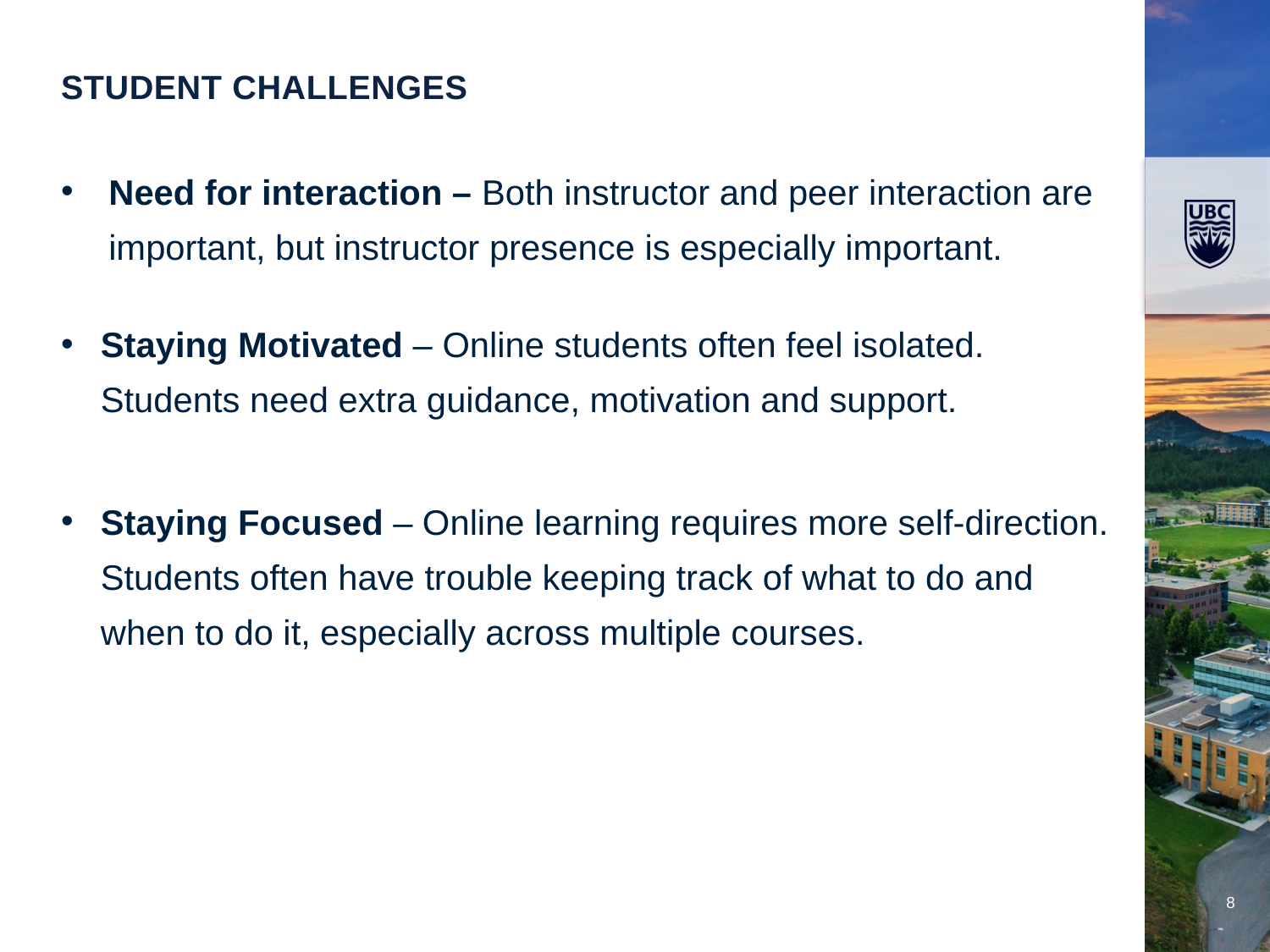

Student Challenges
Need for interaction – Both instructor and peer interaction are important, but instructor presence is especially important.
Staying Motivated – Online students often feel isolated.  Students need extra guidance, motivation and support.

Staying Focused – Online learning requires more self-direction.  Students often have trouble keeping track of what to do and when to do it, especially across multiple courses.